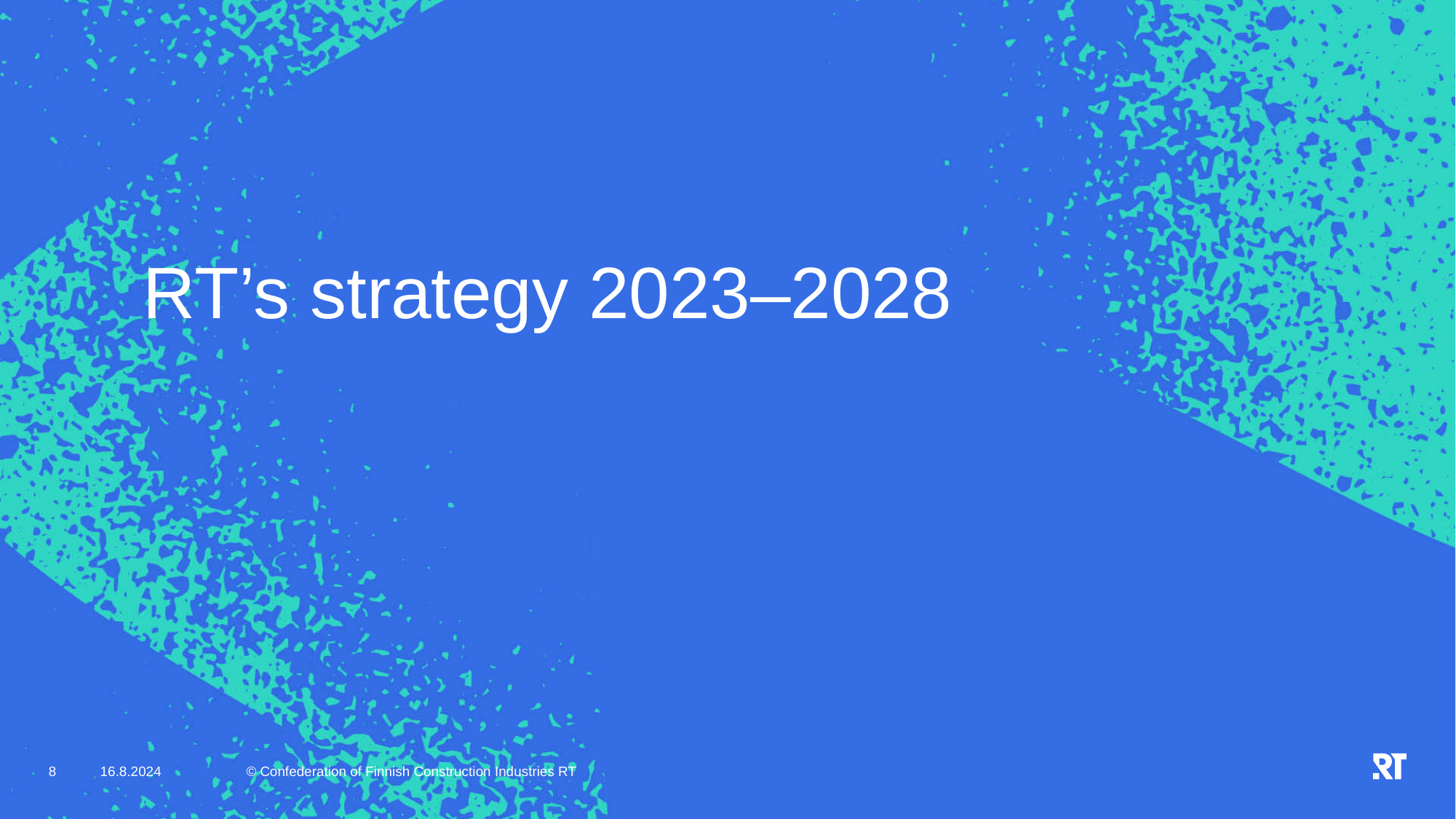

# RT’s strategy 2023–2028

8
16.8.2024
© Confederation of Finnish Construction Industries RT